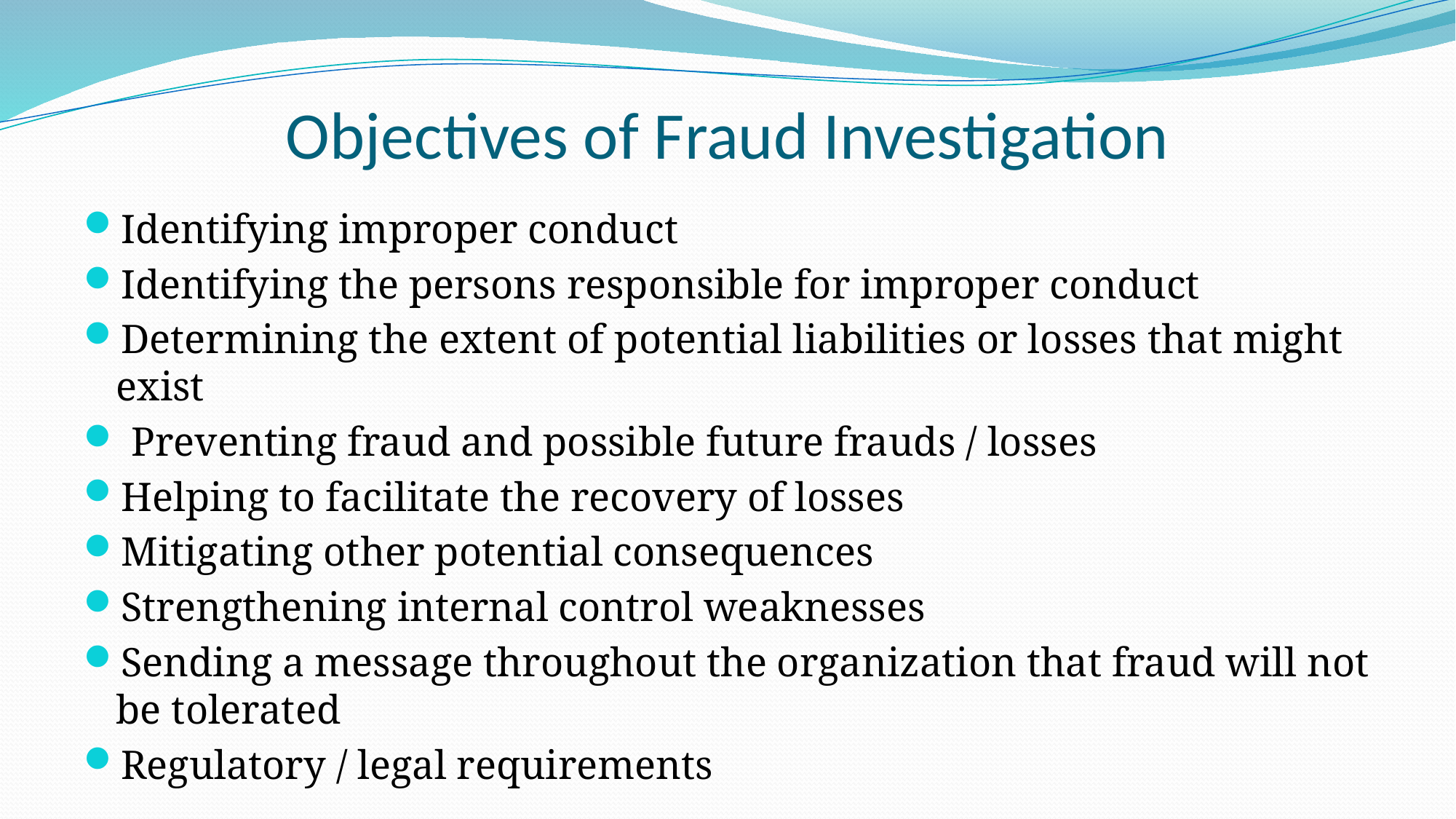

# Objectives of Fraud Investigation
Identifying improper conduct
Identifying the persons responsible for improper conduct
Determining the extent of potential liabilities or losses that might exist
 Preventing fraud and possible future frauds / losses
Helping to facilitate the recovery of losses
Mitigating other potential consequences
Strengthening internal control weaknesses
Sending a message throughout the organization that fraud will not be tolerated
Regulatory / legal requirements